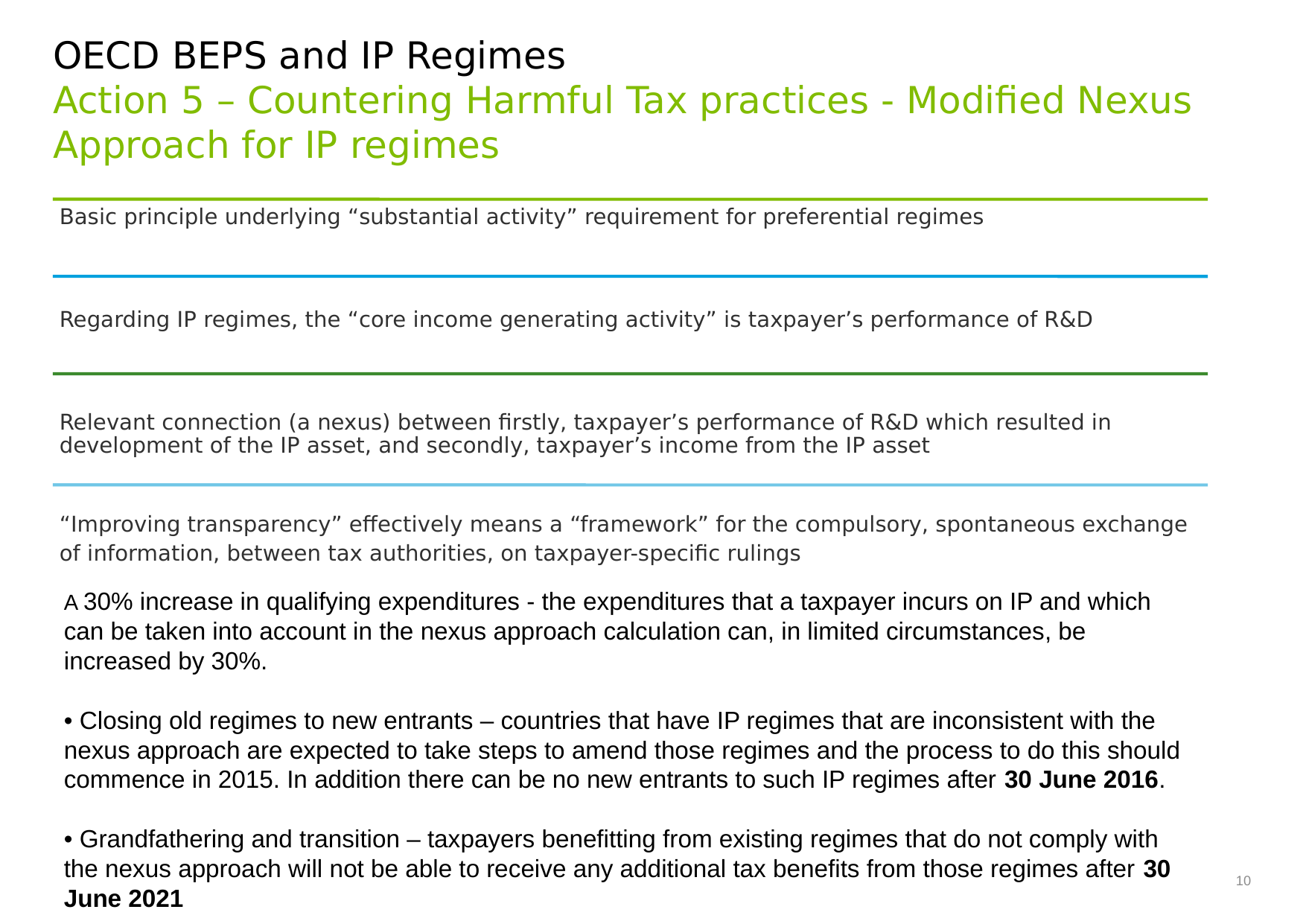

# OECD BEPS and IP Regimes Action 5 – Countering Harmful Tax practices - Modified Nexus Approach for IP regimes
Basic principle underlying “substantial activity” requirement for preferential regimes
Regarding IP regimes, the “core income generating activity” is taxpayer’s performance of R&D
Relevant connection (a nexus) between firstly, taxpayer’s performance of R&D which resulted in development of the IP asset, and secondly, taxpayer’s income from the IP asset
“Improving transparency” effectively means a “framework” for the compulsory, spontaneous exchange of information, between tax authorities, on taxpayer-specific rulings
A 30% increase in qualifying expenditures - the expenditures that a taxpayer incurs on IP and which can be taken into account in the nexus approach calculation can, in limited circumstances, be increased by 30%.

• Closing old regimes to new entrants – countries that have IP regimes that are inconsistent with the nexus approach are expected to take steps to amend those regimes and the process to do this should commence in 2015. In addition there can be no new entrants to such IP regimes after 30 June 2016.

• Grandfathering and transition – taxpayers benefitting from existing regimes that do not comply with the nexus approach will not be able to receive any additional tax benefits from those regimes after 30 June 2021
10